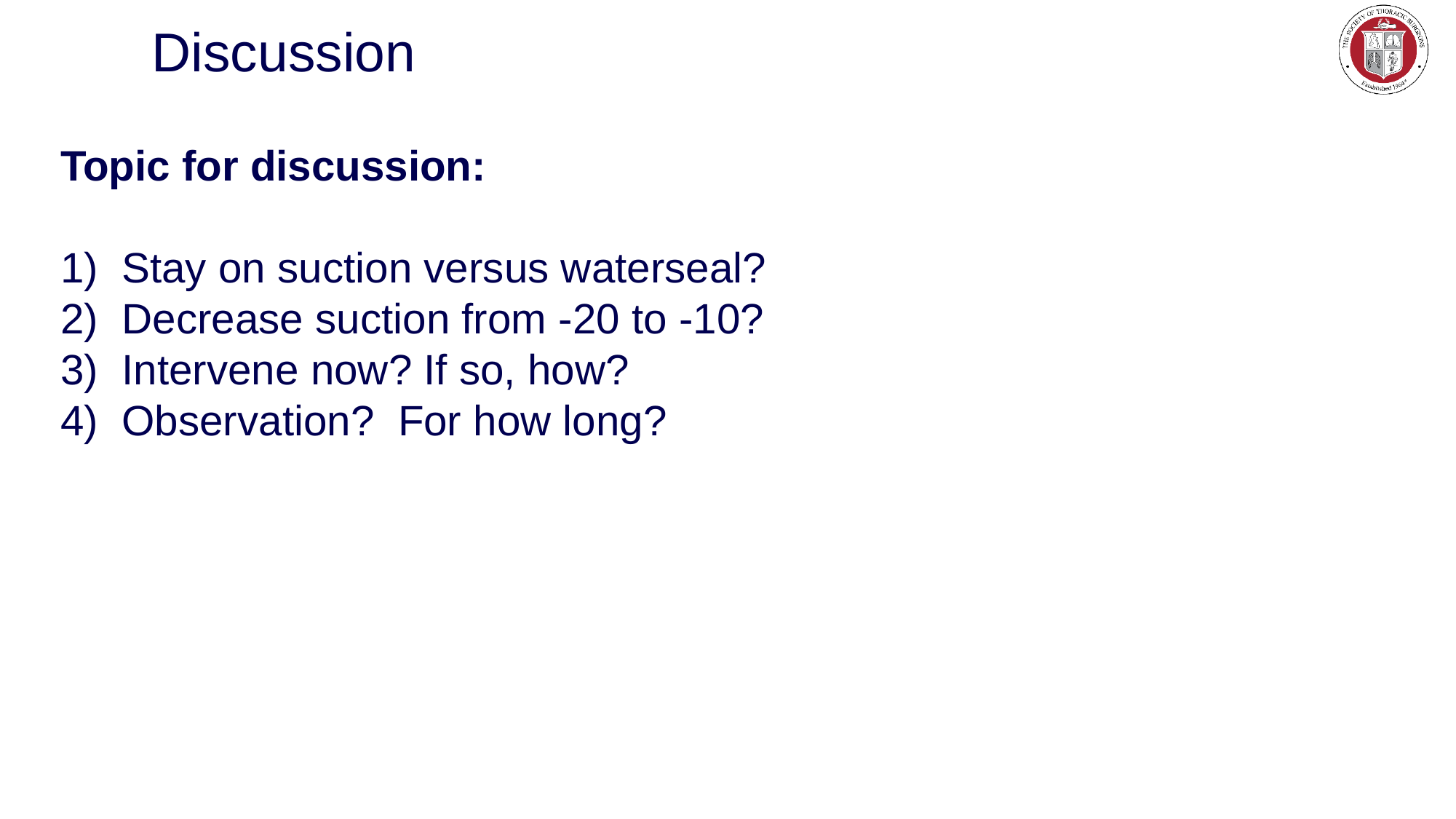

# Discussion

Topic for discussion:
Stay on suction versus waterseal?
Decrease suction from -20 to -10?
Intervene now? If so, how?
Observation?  For how long?